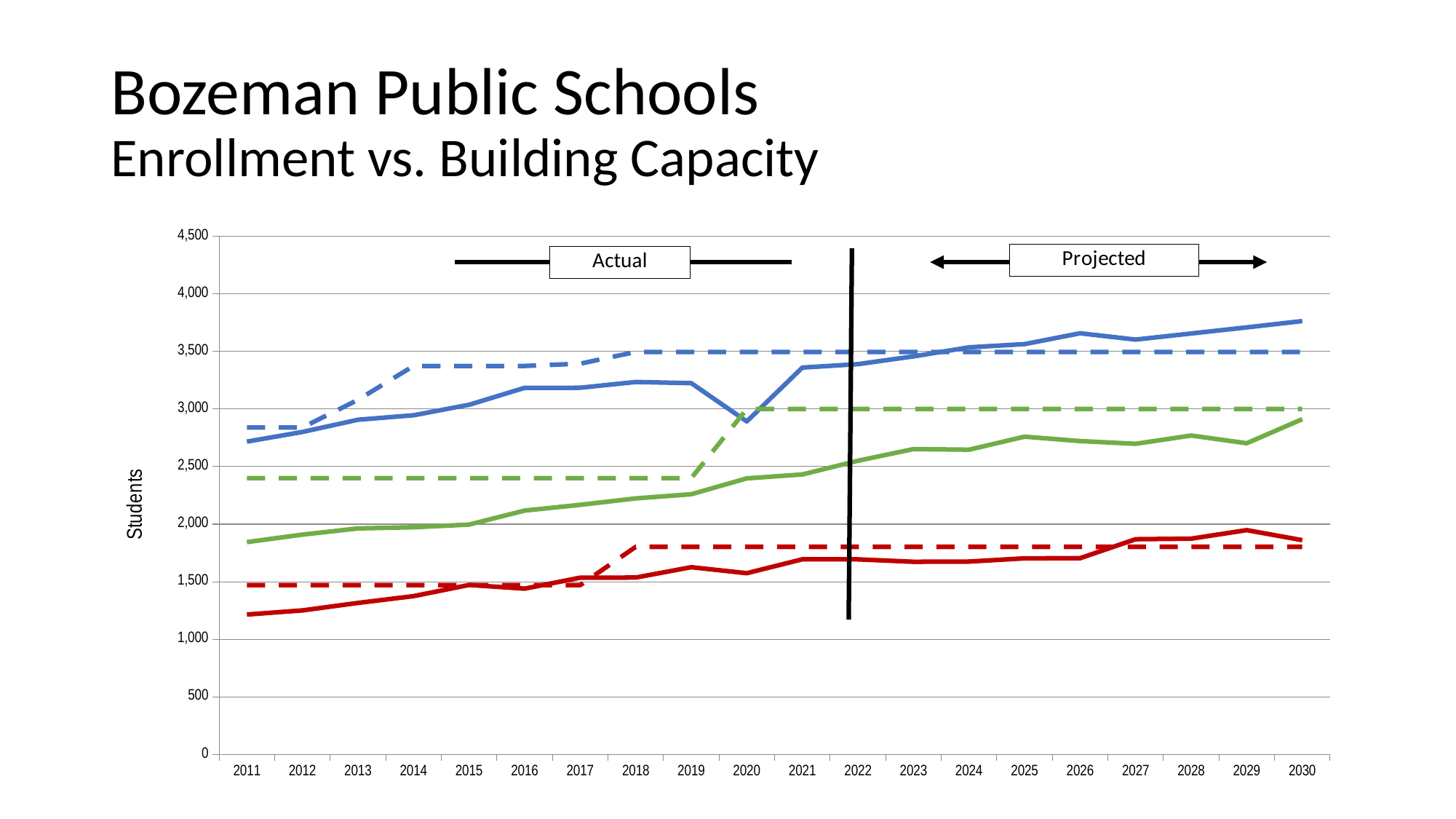

# Bozeman Public Schools Enrollment vs. Building Capacity

### Chart

| Category | Elementary Enrollment (Grades K-5) | Elementary Building Capacity | Middle School Enrollment (Grades 6-8) | Middle School Building Capacity | High School Enrollment (Grades 9-12) | High School Building Capacity |
|---|---|---|---|---|---|---|
| 2011 | 2717.0 | 2840.0 | 1215.0 | 1470.0 | 1844.0 | 2400.0 |
| 2012 | 2801.0 | 2840.0 | 1251.0 | 1470.0 | 1909.0 | 2400.0 |
| 2013 | 2907.0 | 3080.0 | 1316.0 | 1470.0 | 1963.0 | 2400.0 |
| 2014 | 2946.0 | 3374.0 | 1375.0 | 1470.0 | 1973.0 | 2400.0 |
| 2015 | 3037.0 | 3374.0 | 1472.0 | 1470.0 | 1996.0 | 2400.0 |
| 2016 | 3184.0 | 3374.0 | 1440.0 | 1470.0 | 2118.0 | 2400.0 |
| 2017 | 3185.0 | 3394.0 | 1535.0 | 1470.0 | 2168.0 | 2400.0 |
| 2018 | 3235.0 | 3496.0 | 1536.0 | 1803.0 | 2224.0 | 2400.0 |
| 2019 | 3225.0 | 3496.0 | 1626.0 | 1803.0 | 2260.0 | 2400.0 |
| 2020 | 2892.0 | 3496.0 | 1574.0 | 1803.0 | 2398.0 | 3000.0 |
| 2021 | 3360.0 | 3496.0 | 1695.0 | 1803.0 | 2432.0 | 3000.0 |
| 2022 | 3390.0 | 3496.0 | 1694.0 | 1803.0 | 2551.0 | 3000.0 |
| 2023 | 3457.0 | 3496.0 | 1673.0 | 1803.0 | 2652.0 | 3000.0 |
| 2024 | 3536.0 | 3496.0 | 1675.0 | 1803.0 | 2647.0 | 3000.0 |
| 2025 | 3564.0 | 3496.0 | 1703.0 | 1803.0 | 2760.0 | 3000.0 |
| 2026 | 3658.0 | 3496.0 | 1704.0 | 1803.0 | 2722.0 | 3000.0 |
| 2027 | 3603.0 | 3496.0 | 1869.0 | 1803.0 | 2698.0 | 3000.0 |
| 2028 | 3656.0 | 3496.0 | 1874.0 | 1803.0 | 2770.0 | 3000.0 |
| 2029 | 3709.0 | 3496.0 | 1948.0 | 1803.0 | 2703.0 | 3000.0 |
| 2030 | 3764.0 | 3496.0 | 1861.0 | 1803.0 | 2912.0 | 3000.0 |